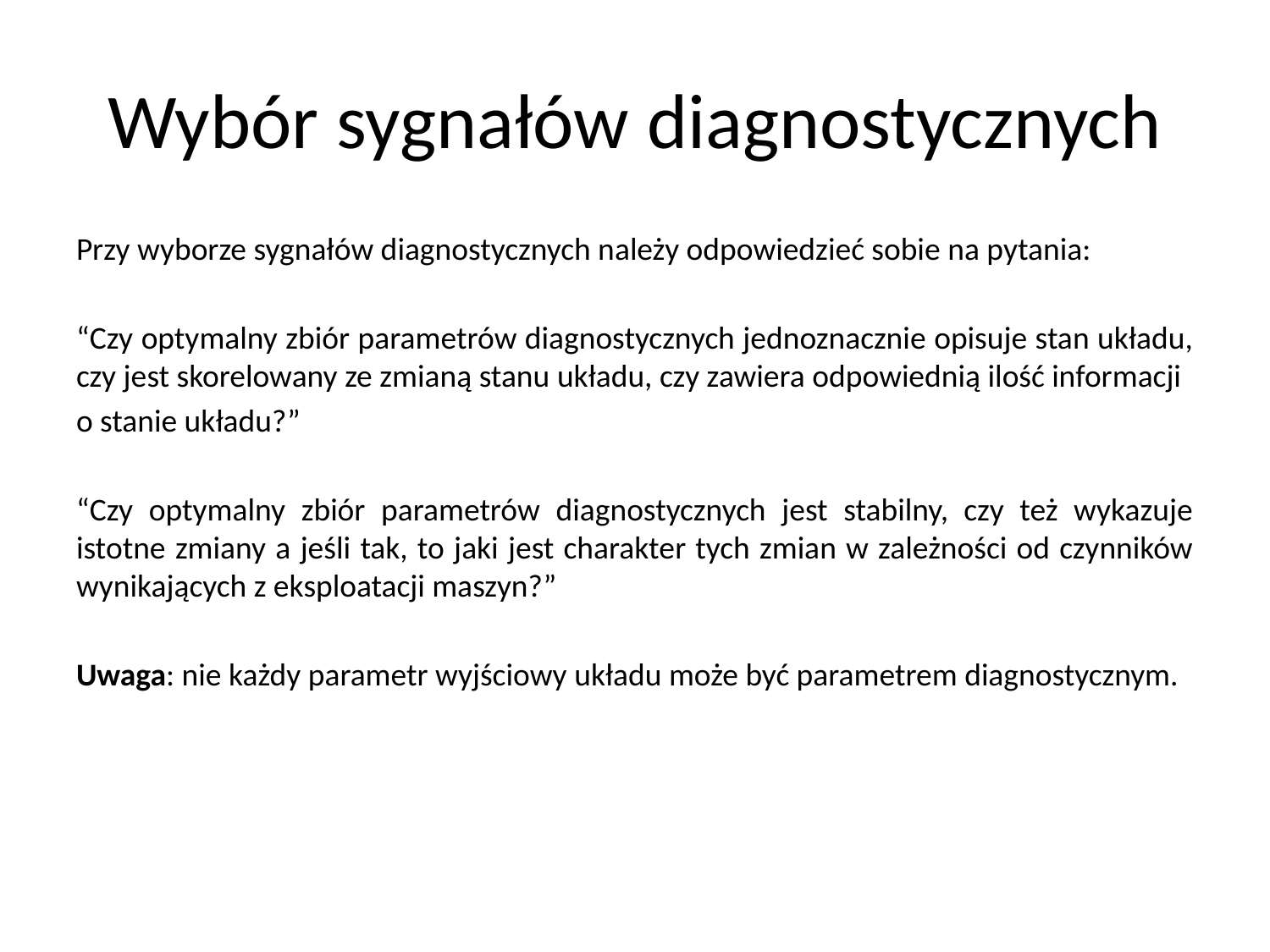

# Wybór sygnałów diagnostycznych
Przy wyborze sygnałów diagnostycznych należy odpowiedzieć sobie na pytania:

“Czy optymalny zbiór parametrów diagnostycznych jednoznacznie opisuje stan układu, czy jest skorelowany ze zmianą stanu układu, czy zawiera odpowiednią ilość informacji
o stanie układu?”

“Czy optymalny zbiór parametrów diagnostycznych jest stabilny, czy też wykazuje istotne zmiany a jeśli tak, to jaki jest charakter tych zmian w zależności od czynników wynikających z eksploatacji maszyn?”

Uwaga: nie każdy parametr wyjściowy układu może być parametrem diagnostycznym.